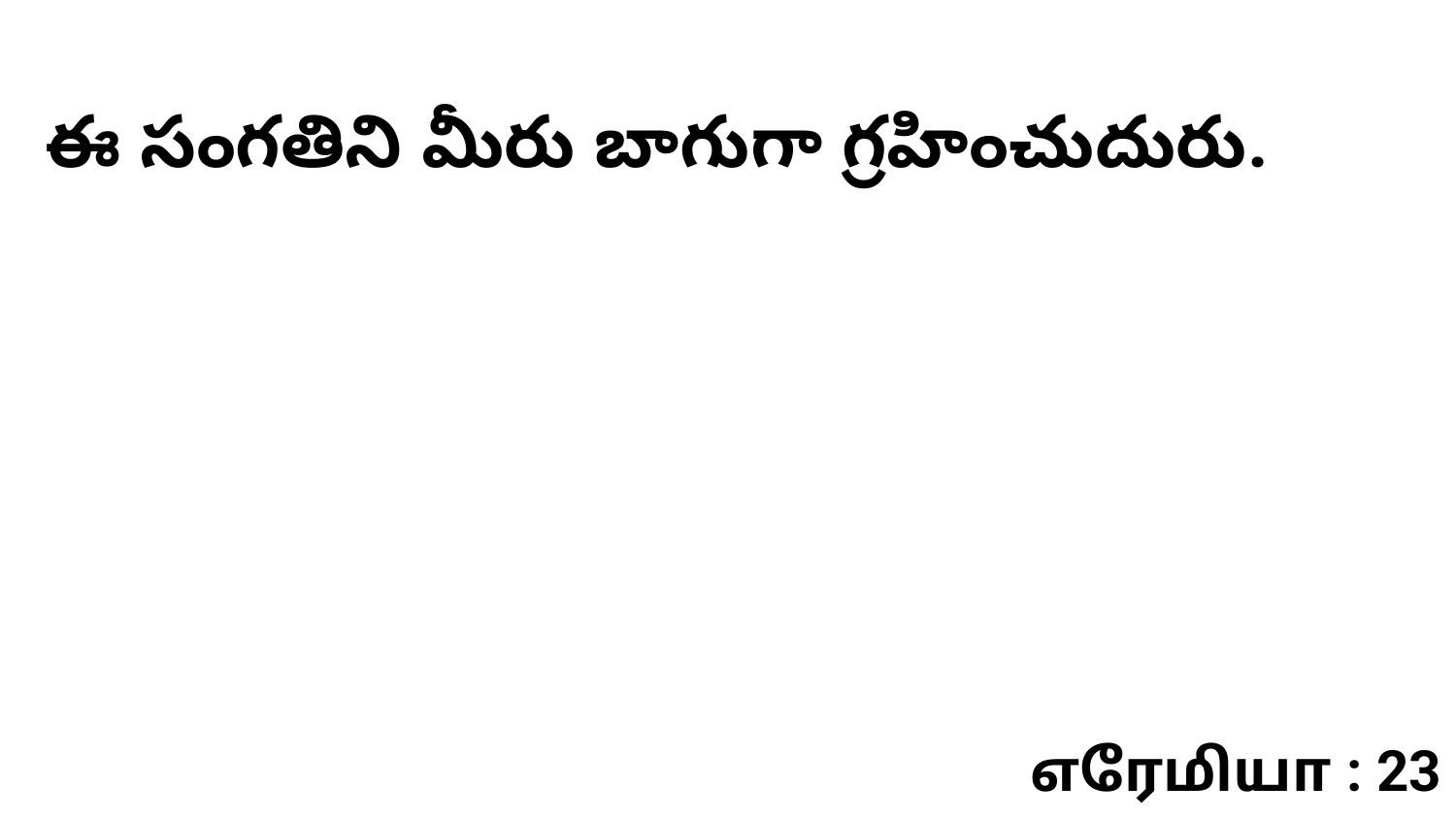

ఈ సంగతిని మీరు బాగుగా గ్రహించుదురు.
எரேமியா : 23